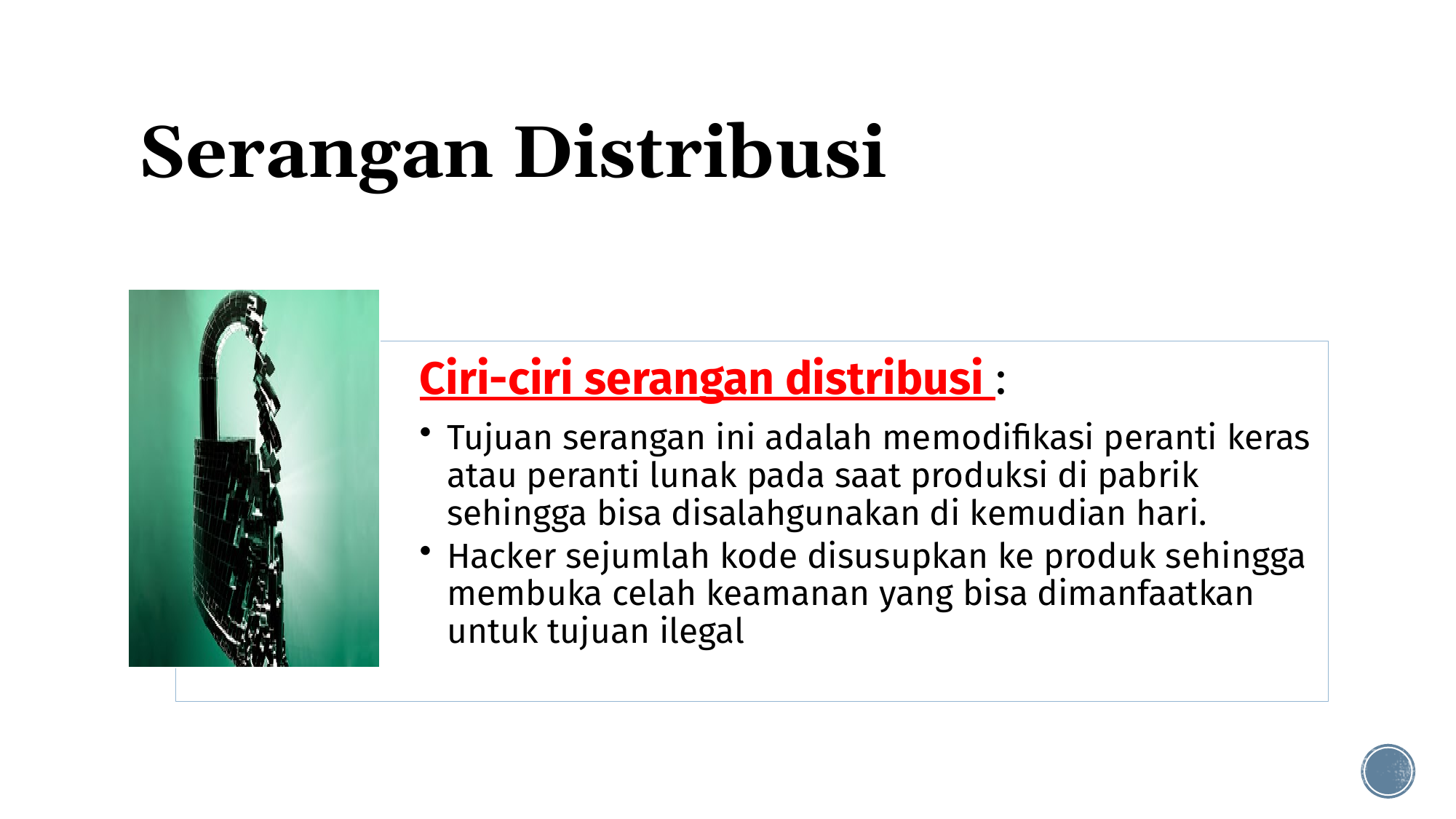

# Serangan Distribusi
Ciri-ciri serangan distribusi :
Tujuan serangan ini adalah memodifikasi peranti keras atau peranti lunak pada saat produksi di pabrik sehingga bisa disalahgunakan di kemudian hari.
Hacker sejumlah kode disusupkan ke produk sehingga membuka celah keamanan yang bisa dimanfaatkan untuk tujuan ilegal